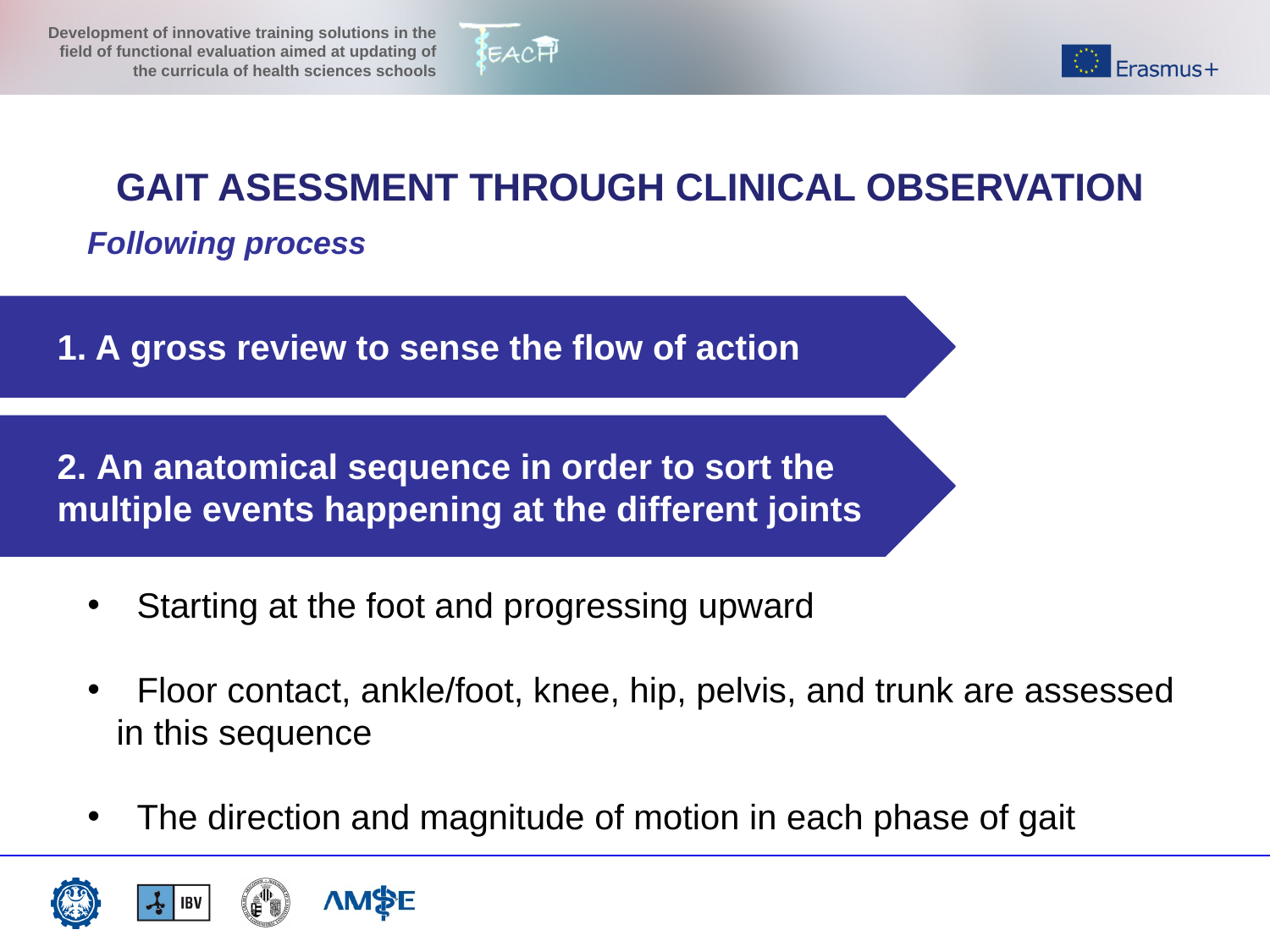

GAIT ASESSMENT THROUGH CLINICAL OBSERVATION
Following process

1. A gross review to sense the flow of action

2. An anatomical sequence in order to sort the multiple events happening at the different joints
  Starting at the foot and progressing upward

  Floor contact, ankle/foot, knee, hip, pelvis, and trunk are assessed
   in this sequence

  The direction and magnitude of motion in each phase of gait